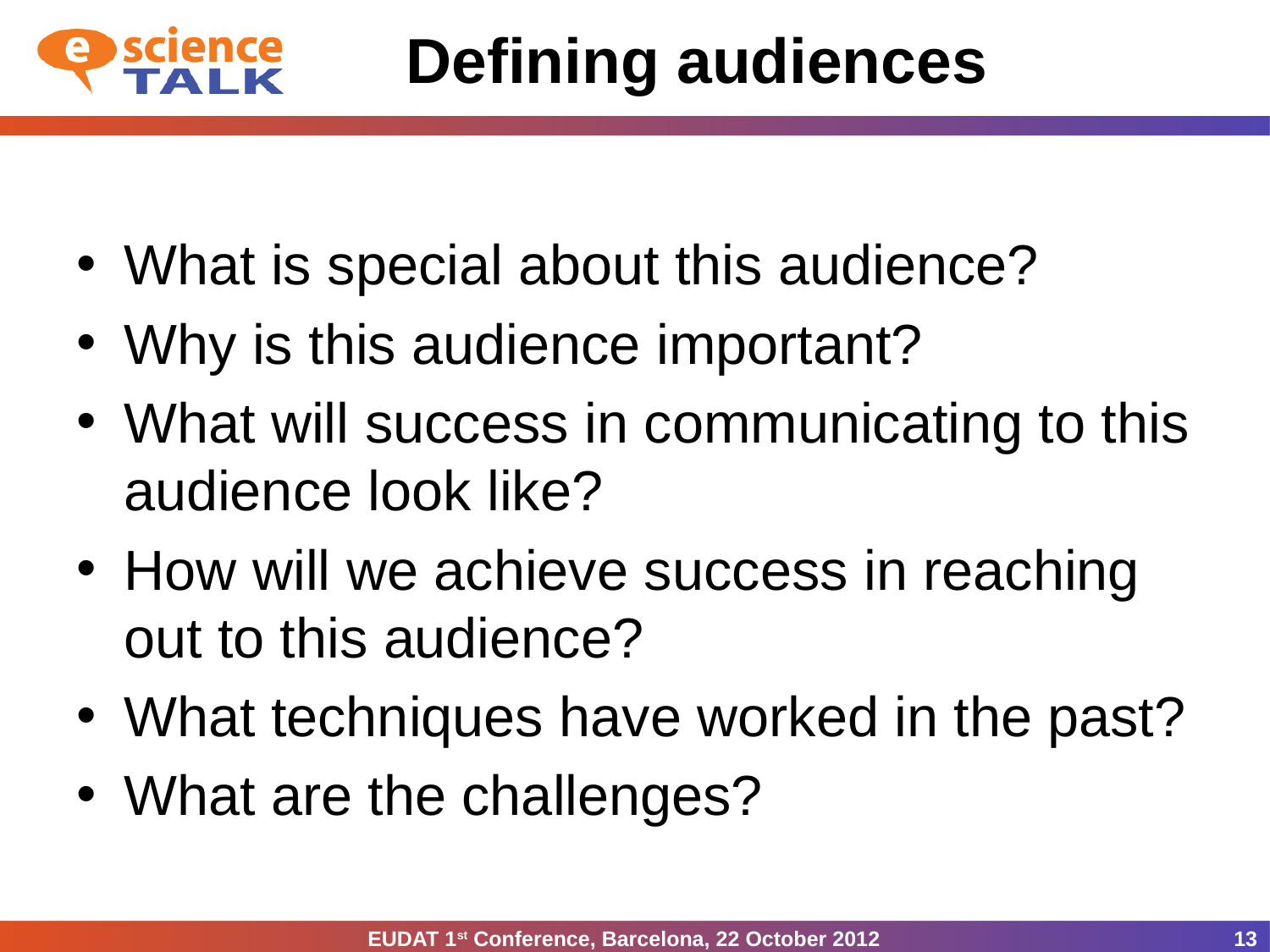

# Defining audiences
What is special about this audience?
Why is this audience important?
What will success in communicating to this audience look like?
How will we achieve success in reaching out to this audience?
What techniques have worked in the past?
What are the challenges?
EUDAT 1st Conference, Barcelona, 22 October 2012
13